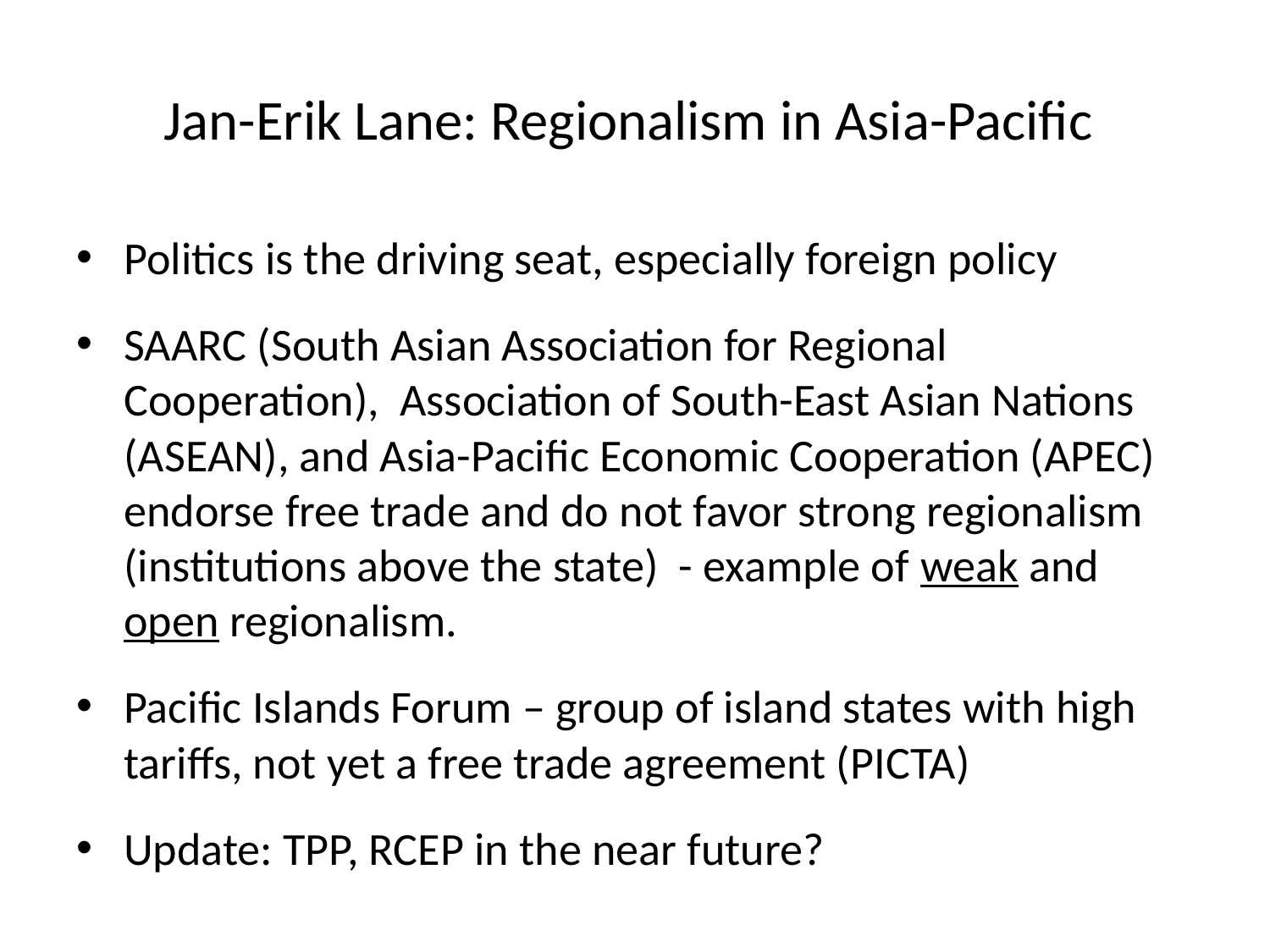

# Jan-Erik Lane: Regionalism in Asia-Pacific
Politics is the driving seat, especially foreign policy
SAARC (South Asian Association for Regional Cooperation),  Association of South-East Asian Nations  (ASEAN), and Asia-Pacific Economic Cooperation (APEC)  endorse free trade and do not favor strong regionalism (institutions above the state)  - example of weak and open regionalism.
Pacific Islands Forum – group of island states with high tariffs, not yet a free trade agreement (PICTA)
Update: TPP, RCEP in the near future?